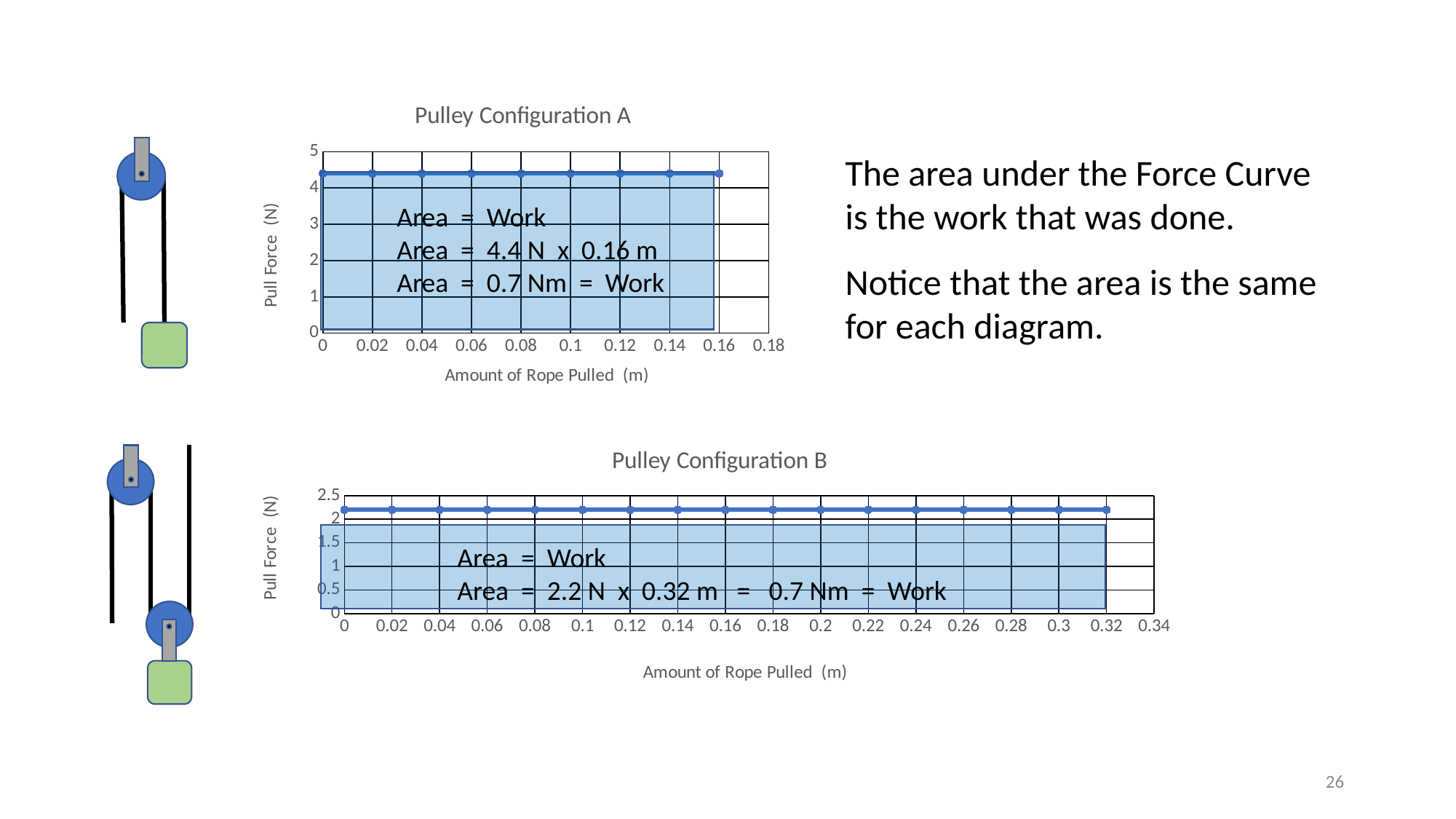

### Chart: Pulley Configuration A

| Category |  |
|---|---|

The area under the Force Curve is the work that was done.

Notice that the area is the same for each diagram.

Area  =  Work
Area  =  4.4 N  x  0.16 m
Area  =  0.7 Nm  =  Work

### Chart: Pulley Configuration B

| Category |  |
|---|---|

Area  =  Work
Area  =  2.2 N  x  0.32 m   =   0.7 Nm  =  Work
26